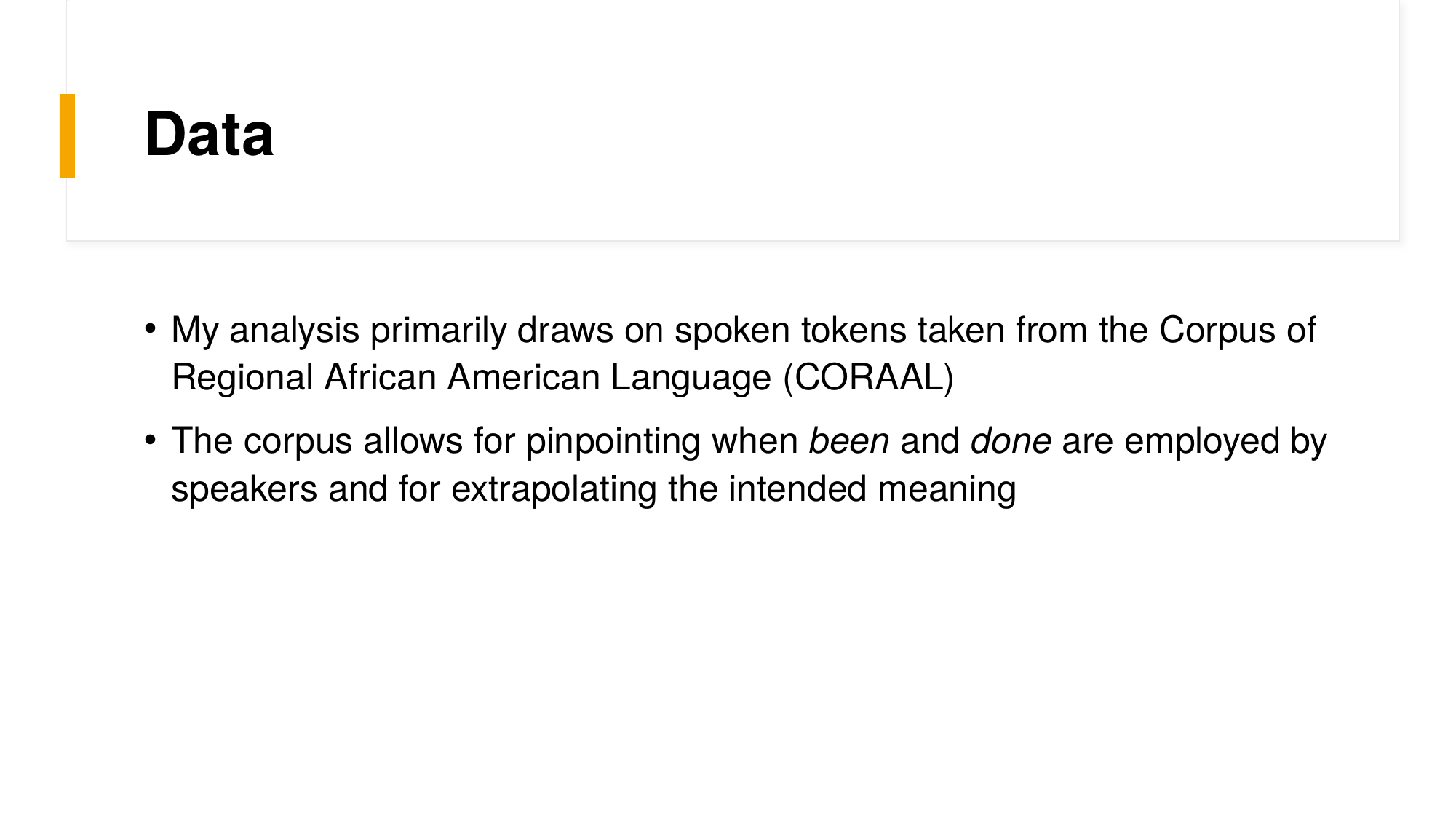

# Data
My analysis primarily draws on spoken tokens taken from the Corpus of Regional African American Language (CORAAL)
The corpus allows for pinpointing when been and done are employed by speakers and for extrapolating the intended meaning